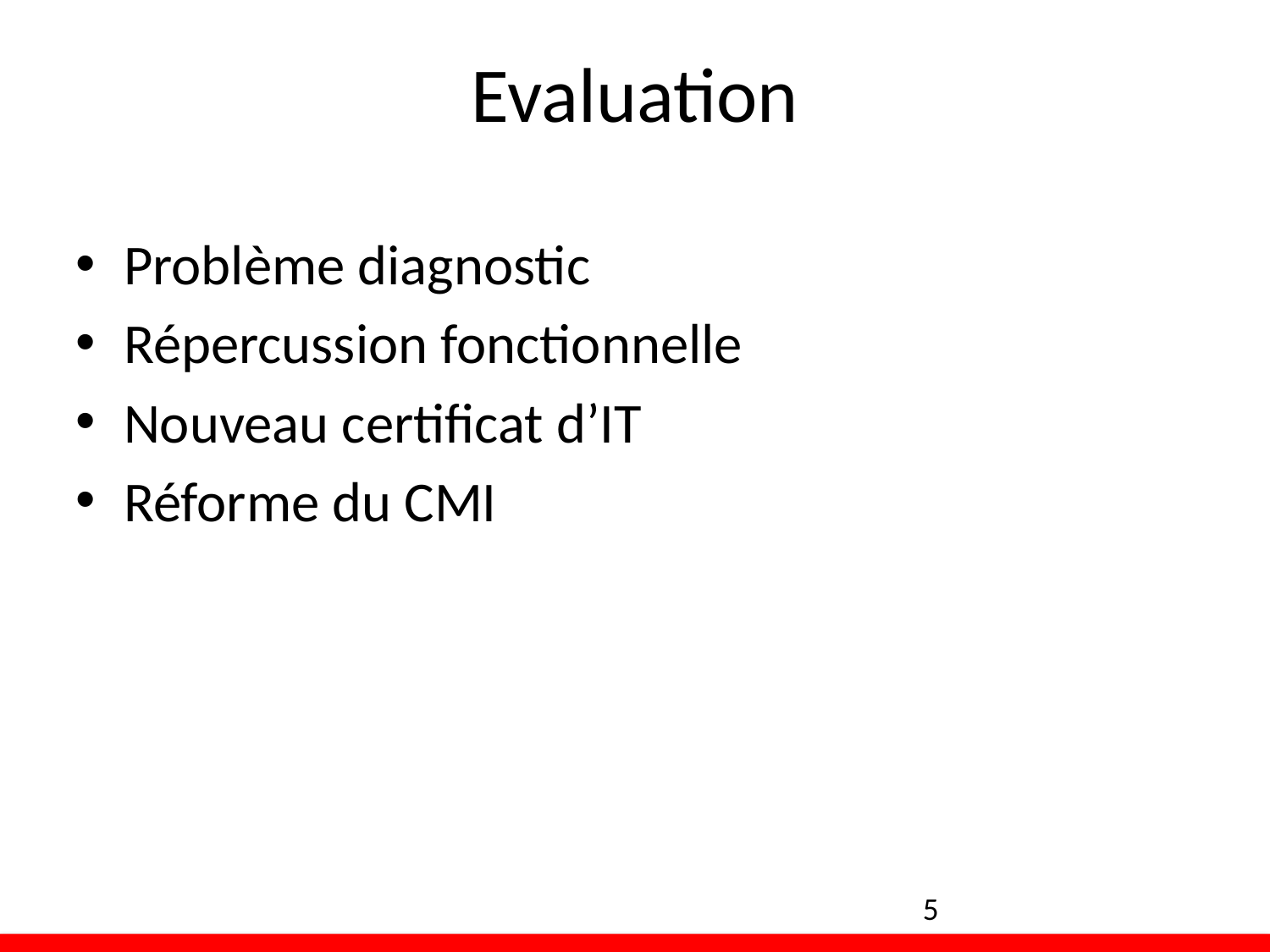

# Evaluation
Problème diagnostic
Répercussion fonctionnelle
Nouveau certificat d’IT
Réforme du CMI
5